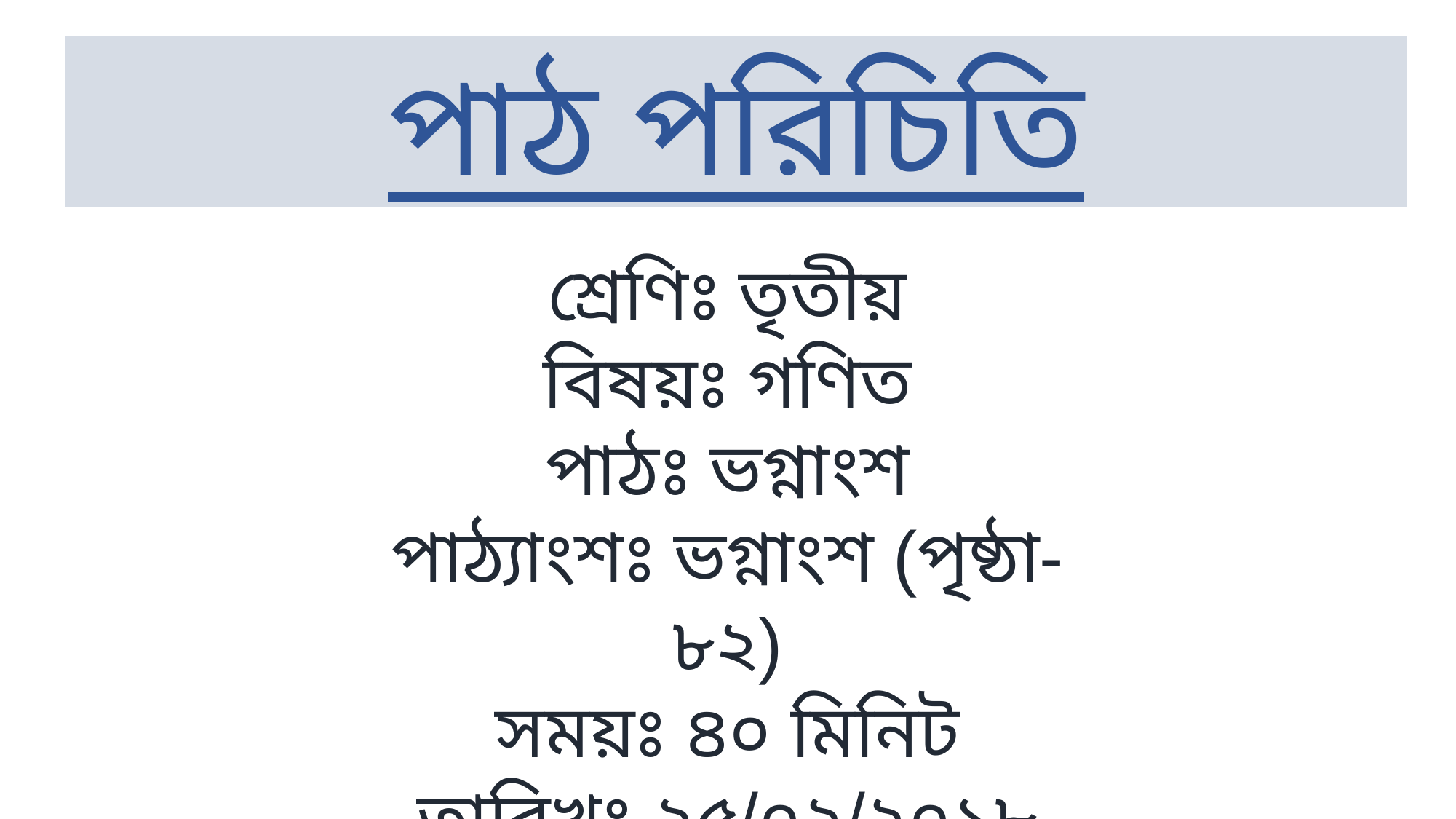

পাঠ পরিচিতি
শ্রেণিঃ তৃতীয়
বিষয়ঃ গণিত
পাঠঃ ভগ্নাংশ
পাঠ্যাংশঃ ভগ্নাংশ (পৃষ্ঠা-৮২)
সময়ঃ ৪০ মিনিট
তারিখঃ ২৫/০২/২০১৮